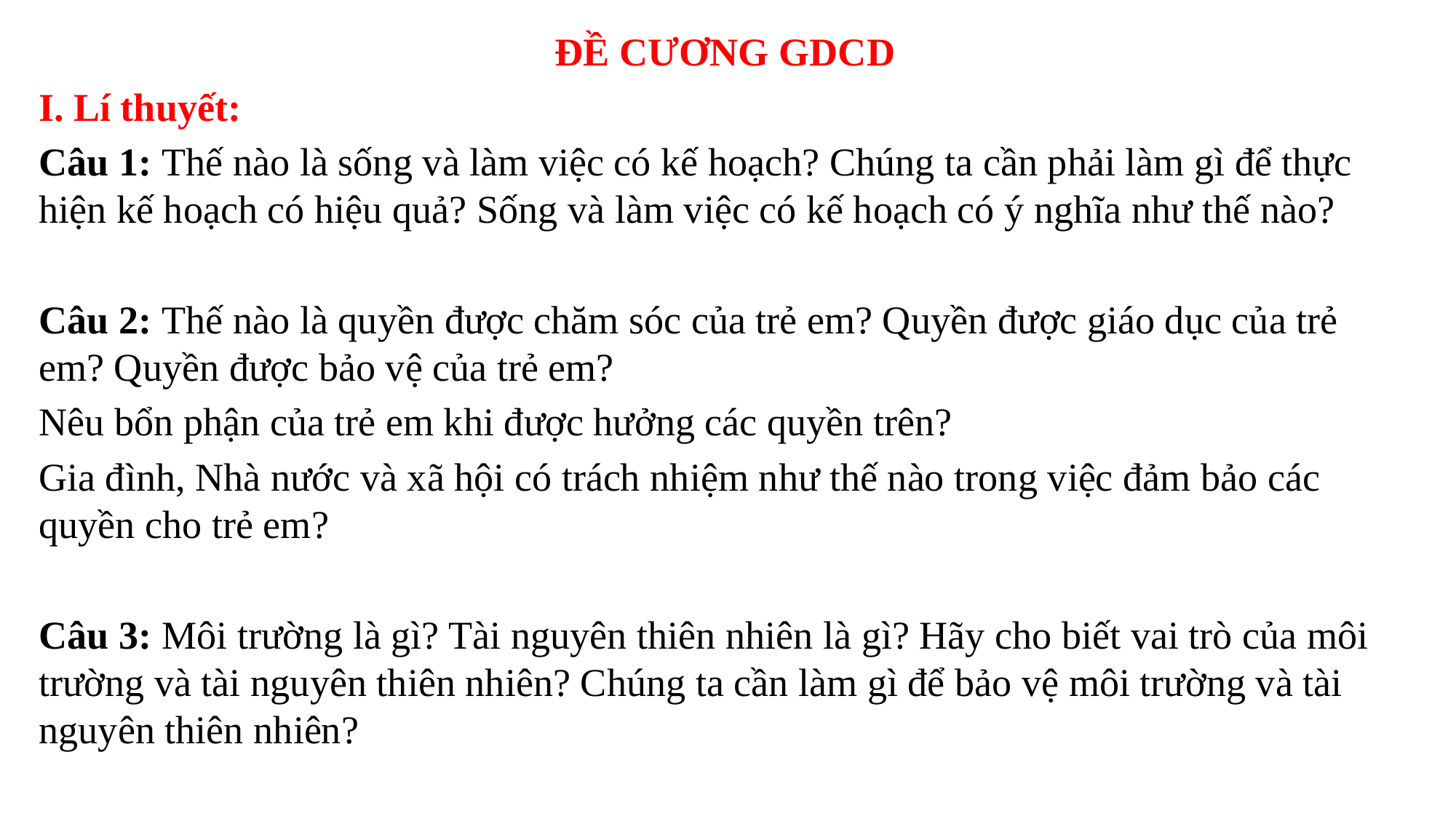

ĐỀ CƯƠNG GDCD
I. Lí thuyết:
Câu 1: Thế nào là sống và làm việc có kế hoạch? Chúng ta cần phải làm gì để thực hiện kế hoạch có hiệu quả? Sống và làm việc có kế hoạch có ý nghĩa như thế nào?

Câu 2: Thế nào là quyền được chăm sóc của trẻ em? Quyền được giáo dục của trẻ em? Quyền được bảo vệ của trẻ em?
Nêu bổn phận của trẻ em khi được hưởng các quyền trên?
Gia đình, Nhà nước và xã hội có trách nhiệm như thế nào trong việc đảm bảo các quyền cho trẻ em?

Câu 3: Môi trường là gì? Tài nguyên thiên nhiên là gì? Hãy cho biết vai trò của môi trường và tài nguyên thiên nhiên? Chúng ta cần làm gì để bảo vệ môi trường và tài nguyên thiên nhiên?